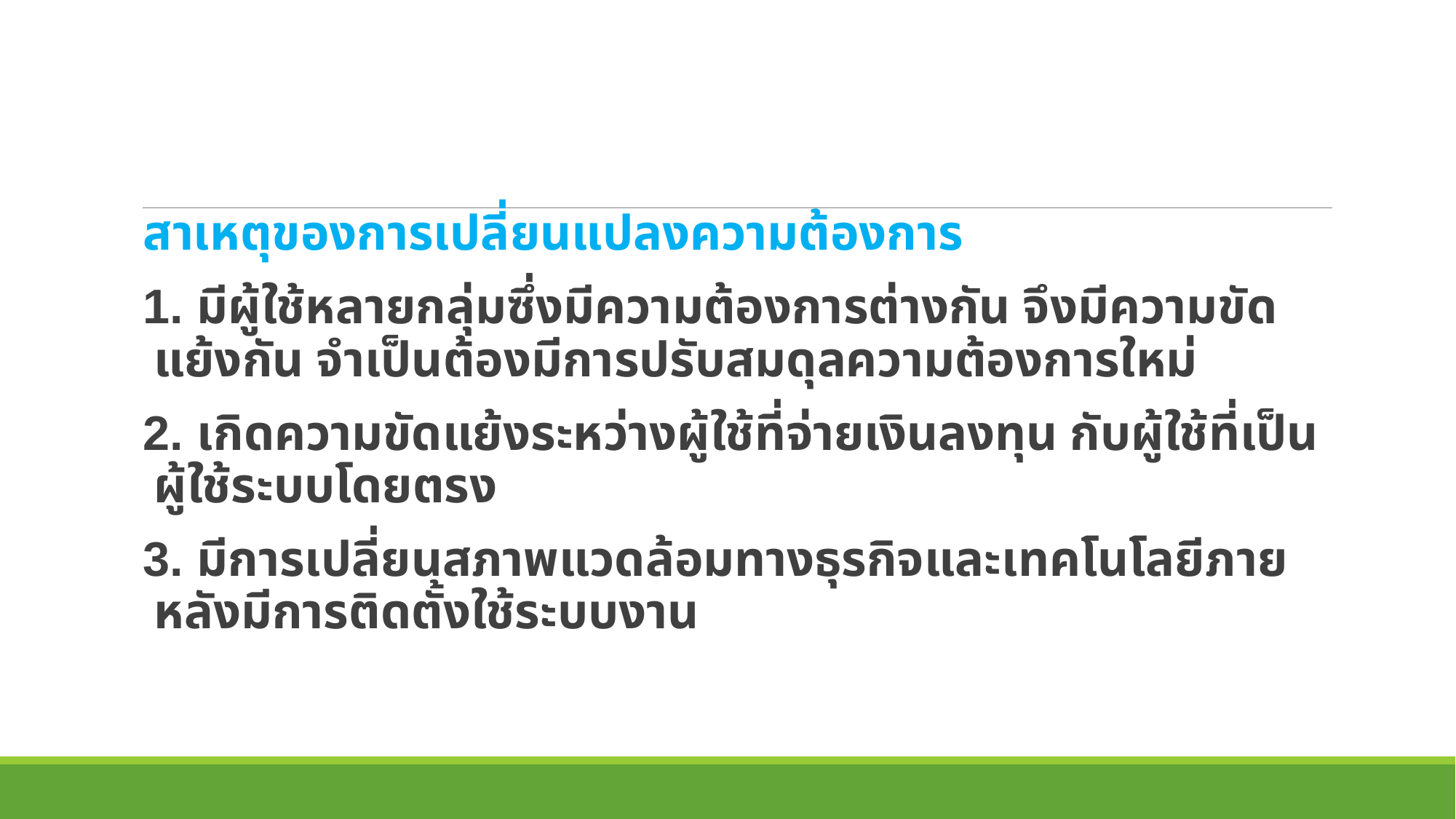

สาเหตุของการเปลี่ยนแปลงความต้องการ
1. มีผู้ใช้หลายกลุ่มซึ่งมีความต้องการต่างกัน จึงมีความขัดแย้งกัน จำเป็นต้องมีการปรับสมดุลความต้องการใหม่
2. เกิดความขัดแย้งระหว่างผู้ใช้ที่จ่ายเงินลงทุน กับผู้ใช้ที่เป็นผู้ใช้ระบบโดยตรง
3. มีการเปลี่ยนสภาพแวดล้อมทางธุรกิจและเทคโนโลยีภายหลังมีการติดตั้งใช้ระบบงาน